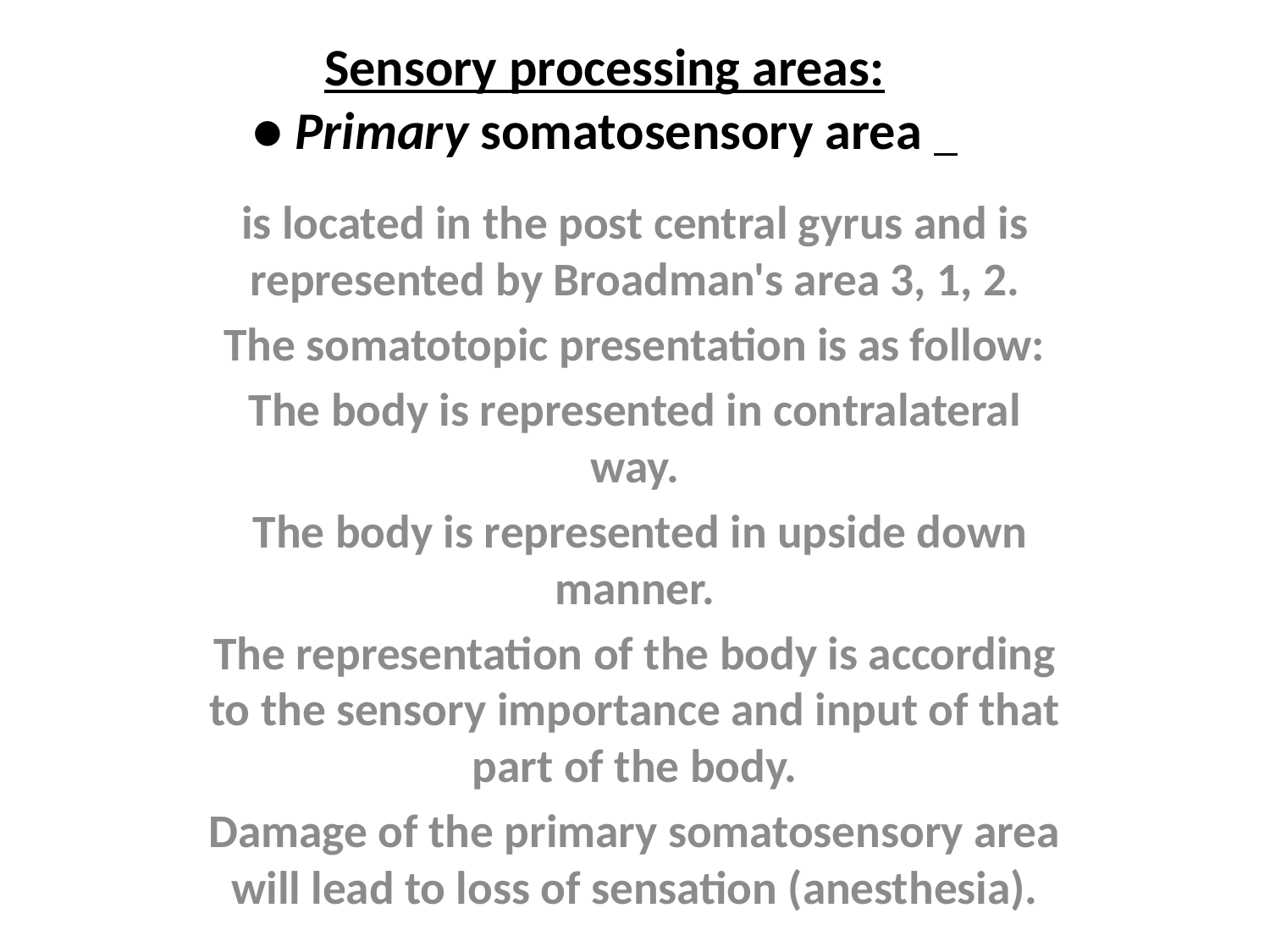

# Sensory processing areas: ● Primary somatosensory area
is located in the post central gyrus and is represented by Broadman's area 3, 1, 2.
The somatotopic presentation is as follow:
The body is represented in contralateral way.
 The body is represented in upside down manner.
The representation of the body is according to the sensory importance and input of that part of the body.
Damage of the primary somatosensory area will lead to loss of sensation (anesthesia).